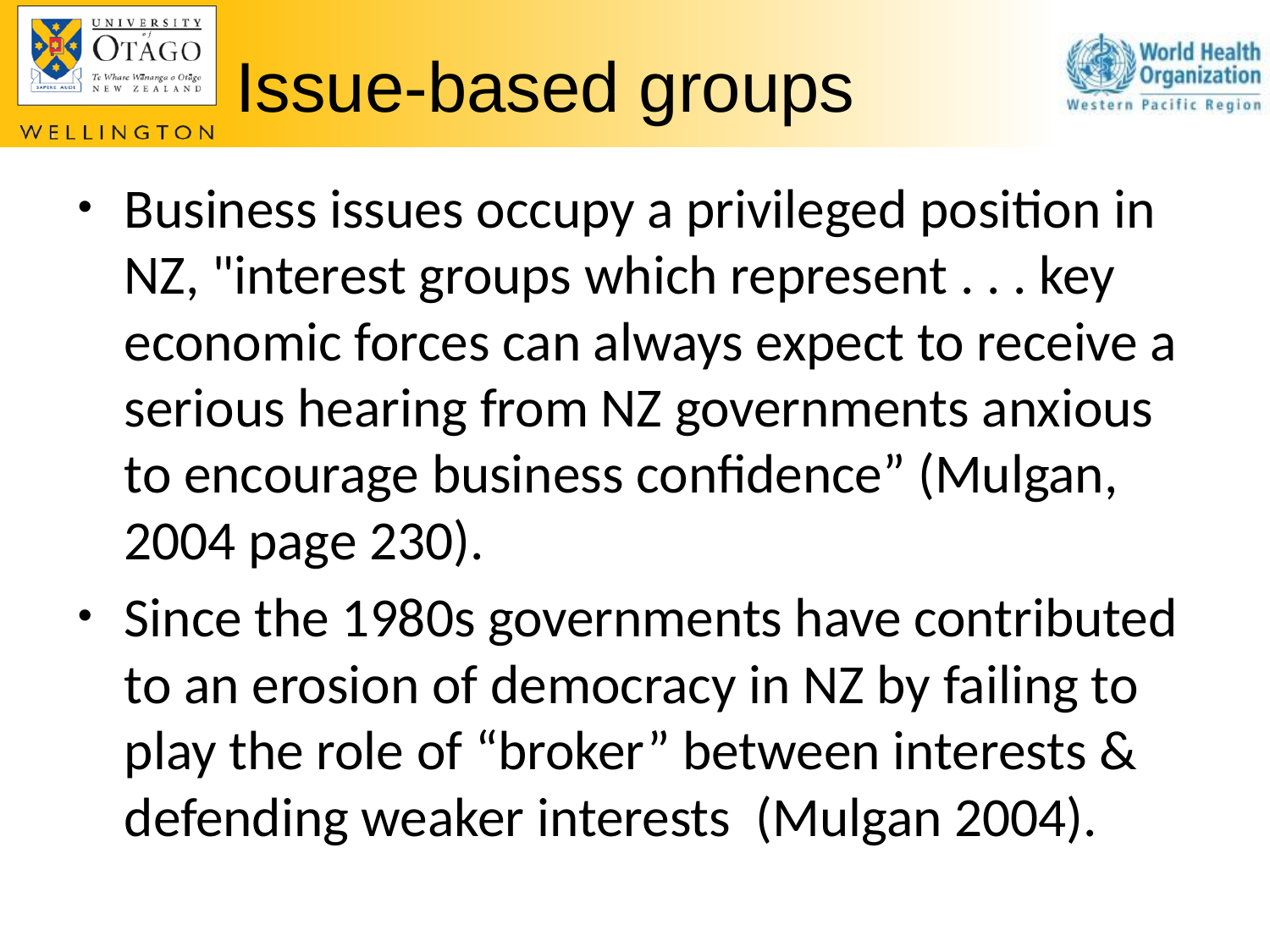

# Issue-based groups
Business issues occupy a privileged position in NZ, "interest groups which represent . . . key economic forces can always expect to receive a serious hearing from NZ governments anxious to encourage business confidence” (Mulgan, 2004 page 230).
Since the 1980s governments have contributed to an erosion of democracy in NZ by failing to play the role of “broker” between interests & defending weaker interests  (Mulgan 2004).